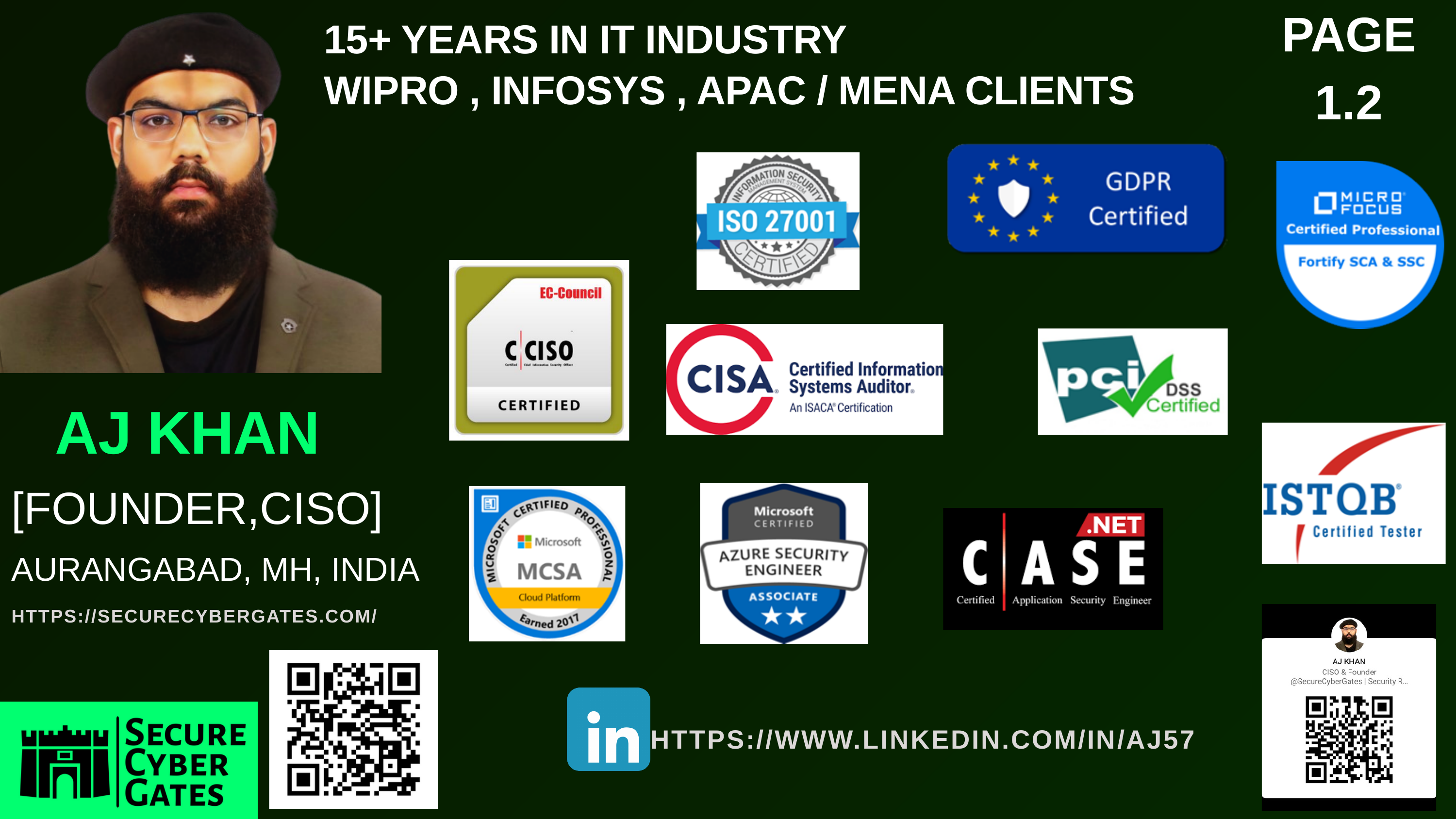

PAGE 1.2
15+ YEARS IN IT INDUSTRY
WIPRO , INFOSYS , APAC / MENA CLIENTS

AJ KHAN

[FOUNDER,CISO]

AURANGABAD, MH, INDIA
HTTPS://SECURECYBERGATES.COM/

HTTPS://WWW.LINKEDIN.COM/IN/AJ57